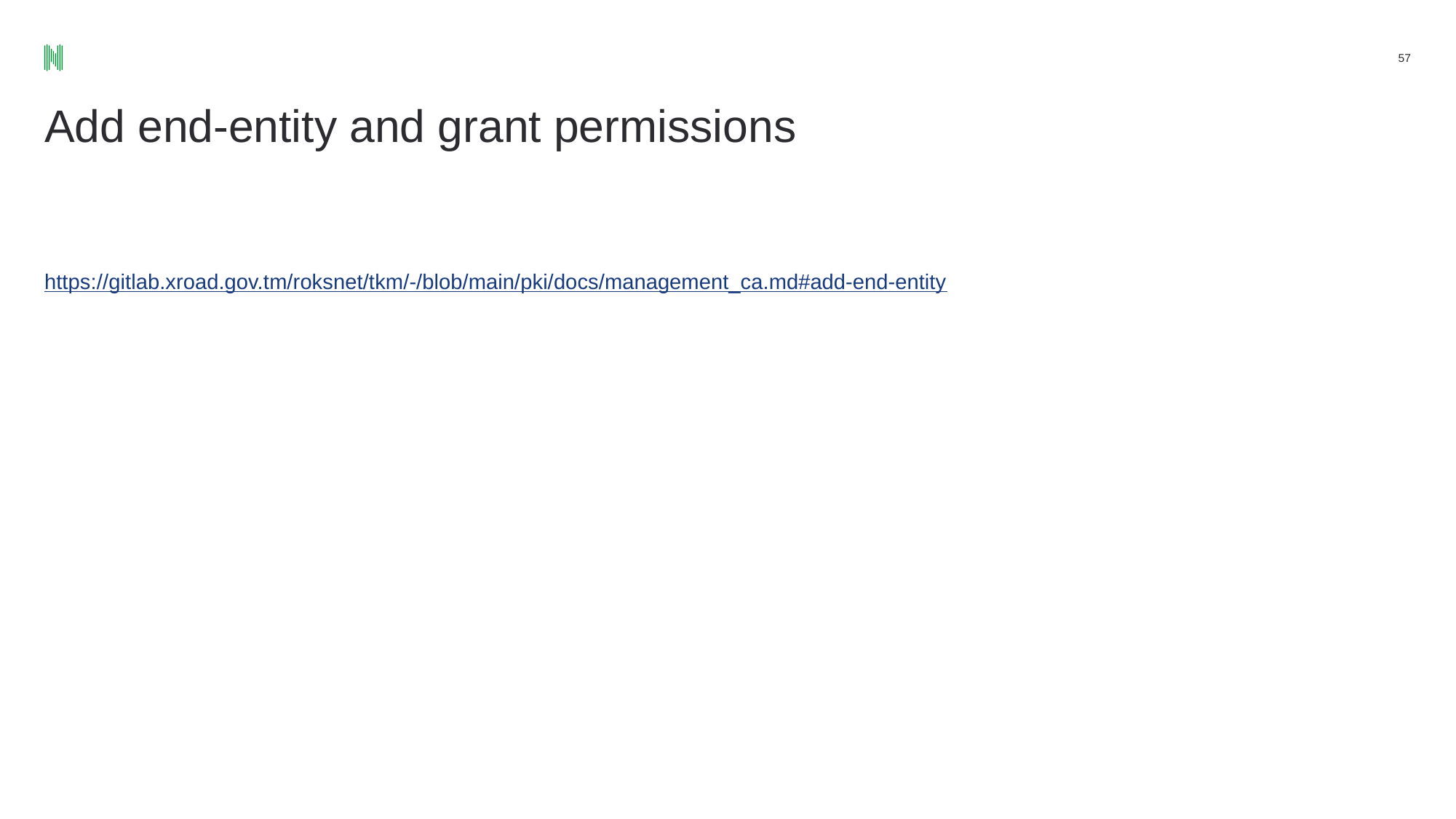

57
# Add end-entity and grant permissions
https://gitlab.xroad.gov.tm/roksnet/tkm/-/blob/main/pki/docs/management_ca.md#add-end-entity